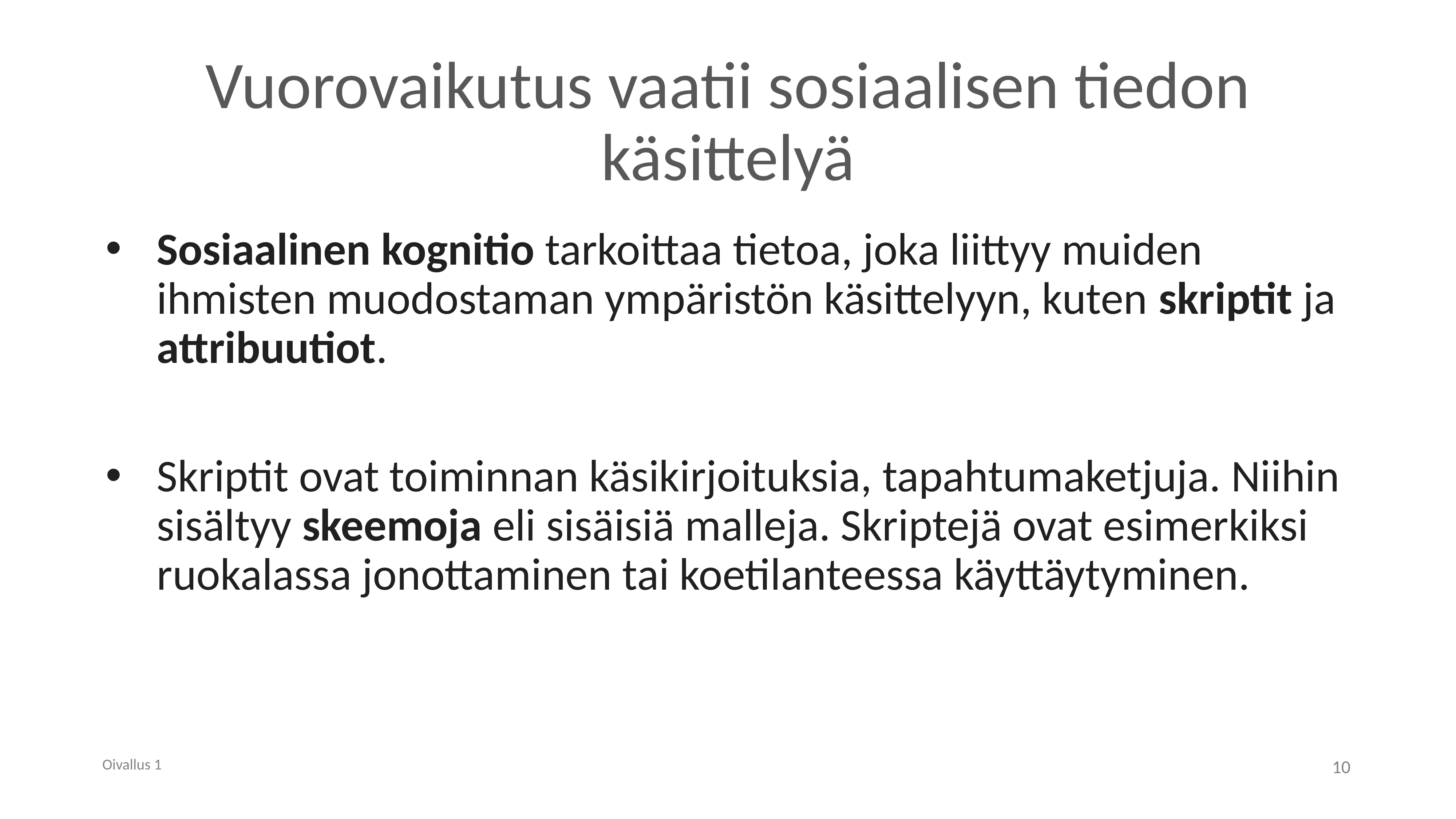

# Vuorovaikutus vaatii sosiaalisen tiedon käsittelyä
Sosiaalinen kognitio tarkoittaa tietoa, joka liittyy muiden ihmisten muodostaman ympäristön käsittelyyn, kuten skriptit ja attribuutiot.

Skriptit ovat toiminnan käsikirjoituksia, tapahtumaketjuja. Niihin sisältyy skeemoja eli sisäisiä malleja. Skriptejä ovat esimerkiksi ruokalassa jonottaminen tai koetilanteessa käyttäytyminen.

Oivallus 1
10